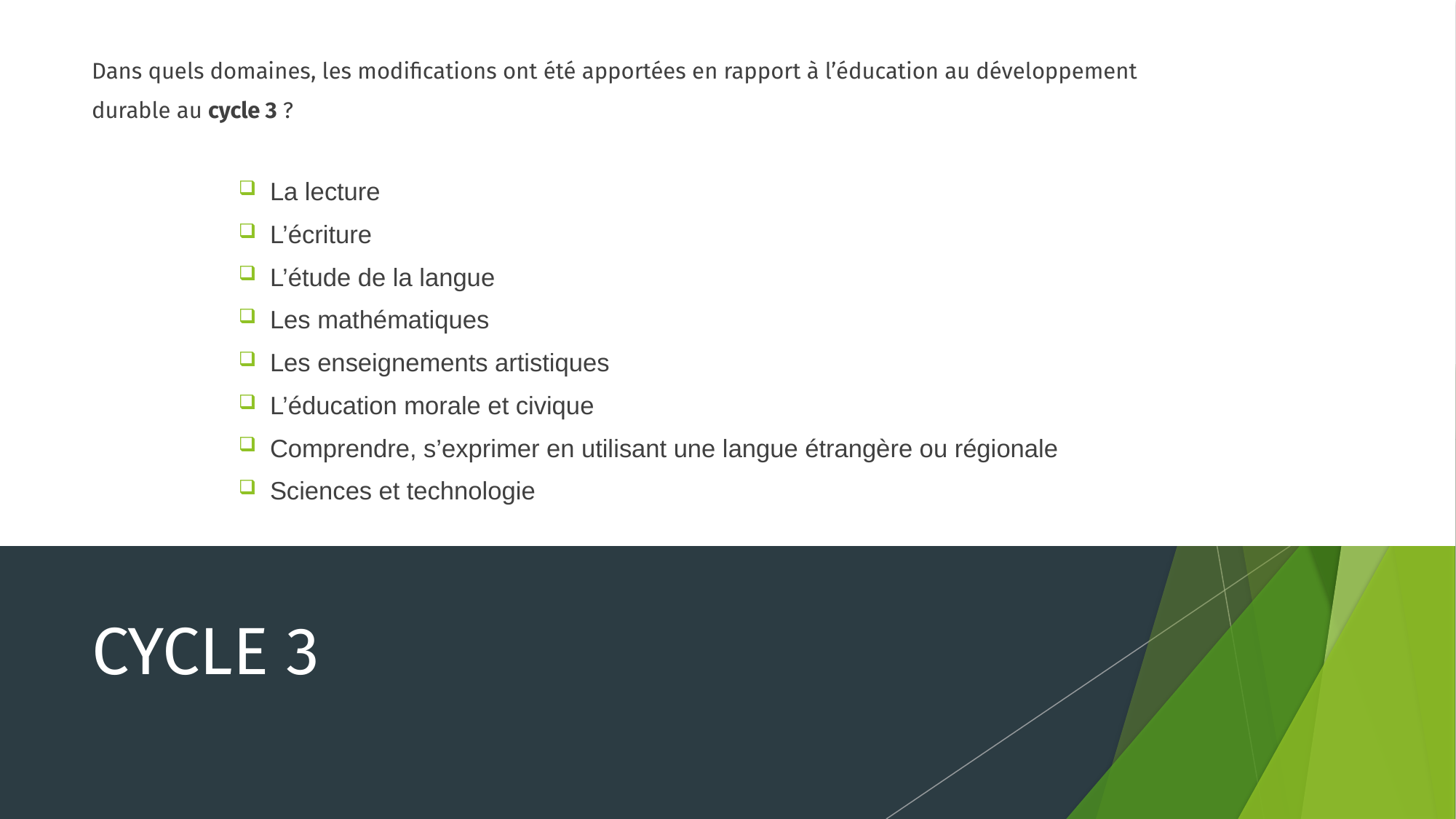

Dans quels domaines, les modifications ont été apportées en rapport à l’éducation au développement
durable au cycle 3 ?

 La lecture
 L’écriture
 L’étude de la langue
 Les mathématiques
 Les enseignements artistiques
 L’éducation morale et civique
 Comprendre, s’exprimer en utilisant une langue étrangère ou régionale
 Sciences et technologie

# CYCLE 3